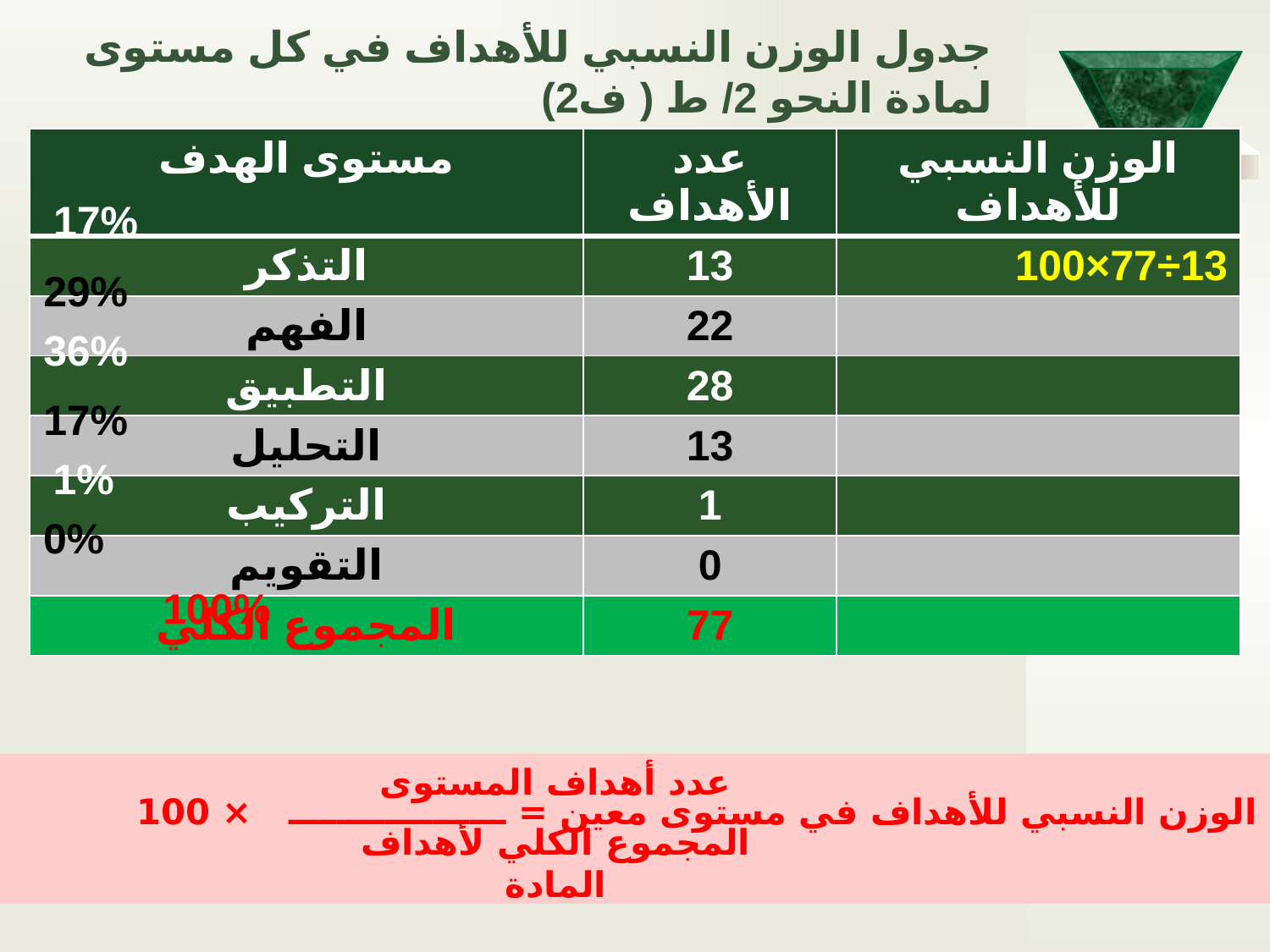

# جدول الوزن النسبي للأهداف في كل مستوى لمادة النحو 2/ ط ( ف2)
| مستوى الهدف | عدد الأهداف | الوزن النسبي للأهداف |
| --- | --- | --- |
| التذكر | 13 | 13÷77×100 |
| الفهم | 22 |  |
| التطبيق | 28 |  |
| التحليل | 13 |  |
| التركيب | 1 |  |
| التقويم | 0 |  |
| المجموع الكلي | 77 |  |
17%
29%
36%
17%
1%
0%
100%

عدد أهداف المستوى
المجموع الكلي لأهداف المادة
الوزن النسبي للأهداف في مستوى معين = ــــــــــــــــــ   × 100